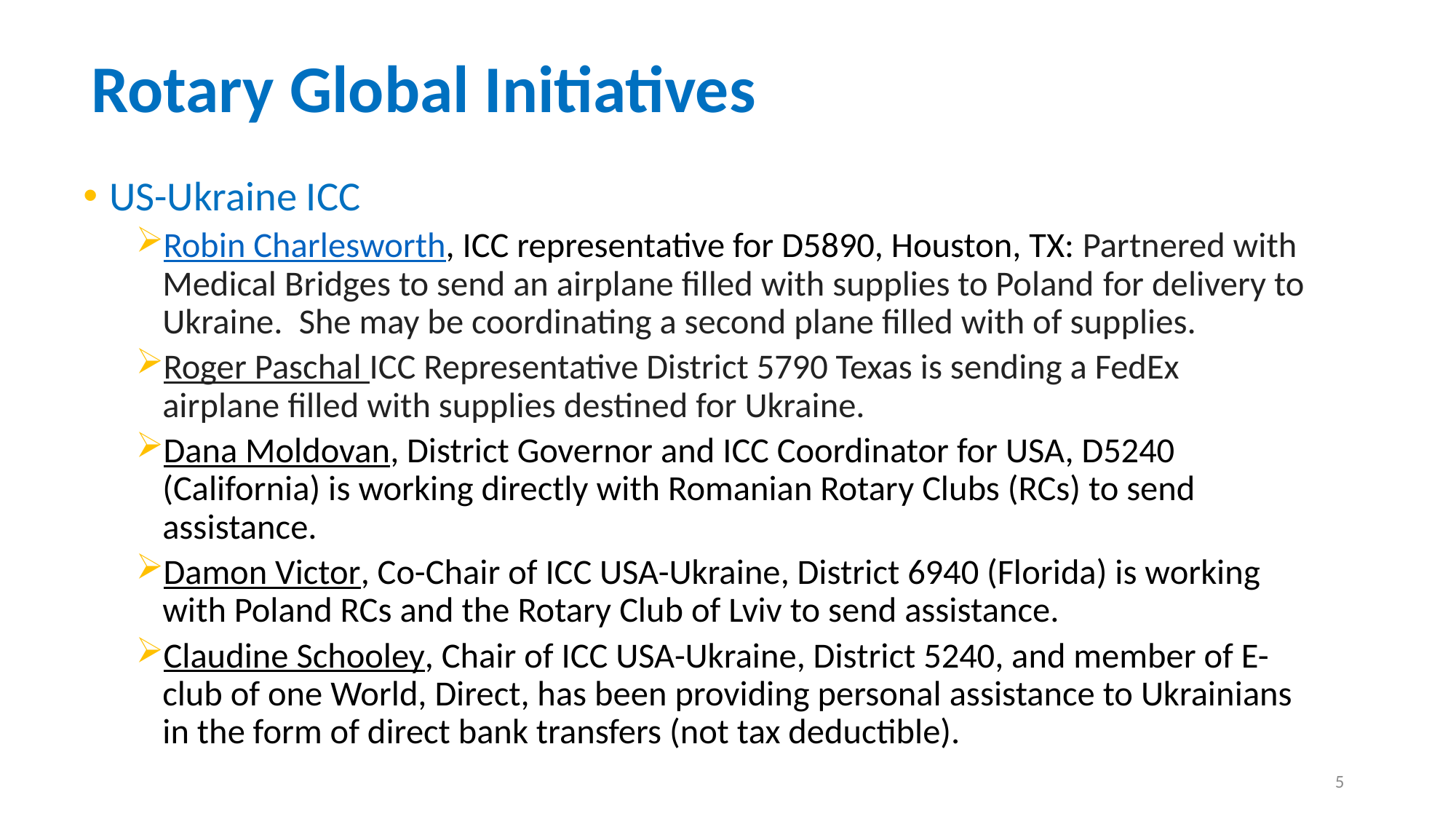

# Rotary Global Initiatives
US-Ukraine ICC
Robin Charlesworth, ICC representative for D5890, Houston, TX: Partnered with Medical Bridges to send an airplane filled with supplies to Poland for delivery to Ukraine.  She may be coordinating a second plane filled with of supplies.
Roger Paschal ICC Representative District 5790 Texas is sending a FedEx airplane filled with supplies destined for Ukraine.
Dana Moldovan, District Governor and ICC Coordinator for USA, D5240 (California) is working directly with Romanian Rotary Clubs (RCs) to send assistance.
Damon Victor, Co-Chair of ICC USA-Ukraine, District 6940 (Florida) is working with Poland RCs and the Rotary Club of Lviv to send assistance.
Claudine Schooley, Chair of ICC USA-Ukraine, District 5240, and member of E-club of one World, Direct, has been providing personal assistance to Ukrainians in the form of direct bank transfers (not tax deductible).

5